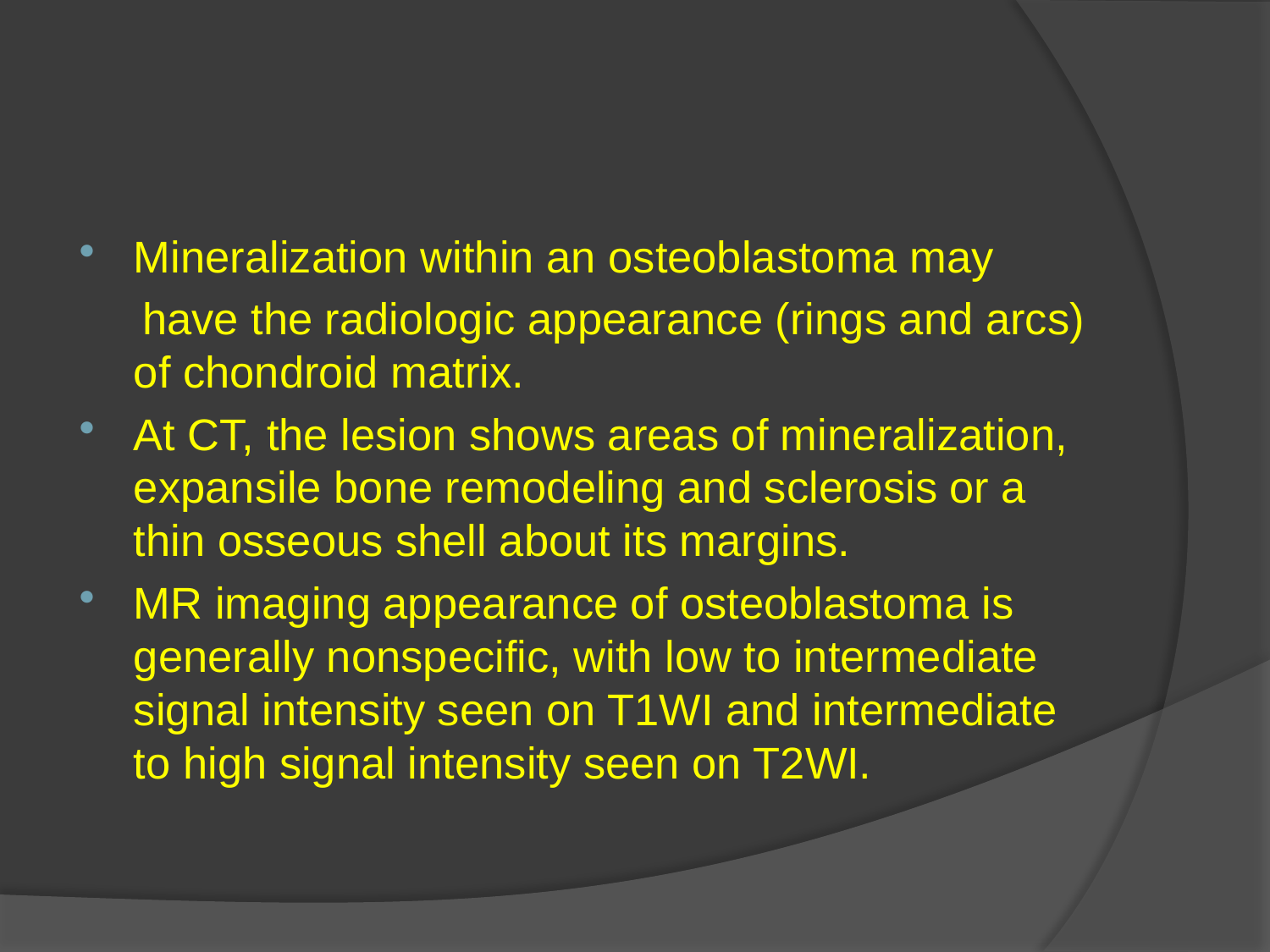

#
Mineralization within an osteoblastoma may
     have the radiologic appearance (rings and arcs) of chondroid matrix.
At CT, the lesion shows areas of mineralization, expansile bone remodeling and sclerosis or a thin osseous shell about its margins.
MR imaging appearance of osteoblastoma is generally nonspecific, with low to intermediate signal intensity seen on T1WI and intermediate to high signal intensity seen on T2WI.